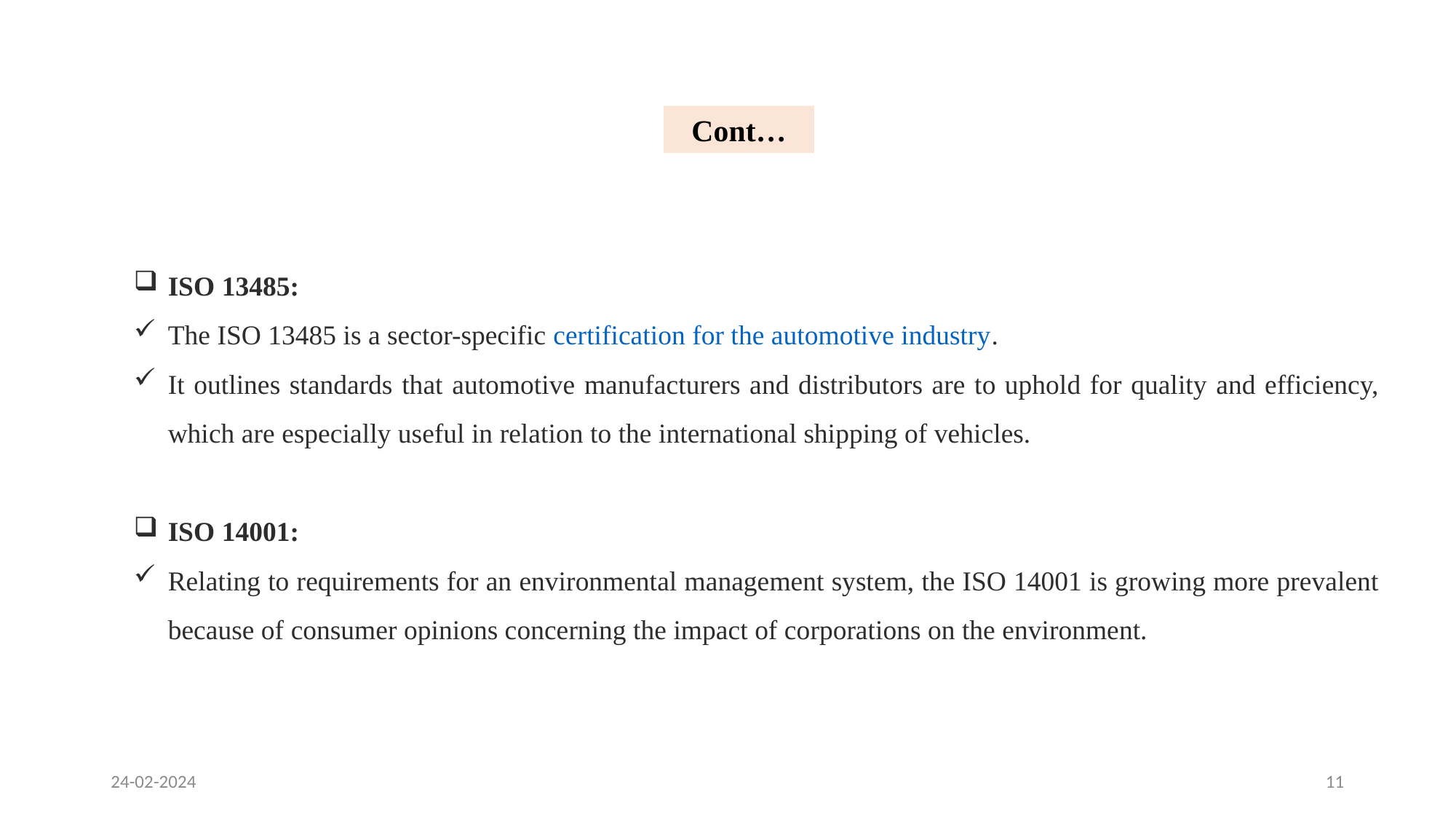

Cont…
ISO 13485:
The ISO 13485 is a sector-specific certification for the automotive industry.
It outlines standards that automotive manufacturers and distributors are to uphold for quality and efficiency, which are especially useful in relation to the international shipping of vehicles.

ISO 14001:
Relating to requirements for an environmental management system, the ISO 14001 is growing more prevalent because of consumer opinions concerning the impact of corporations on the environment.
24-02-2024
11